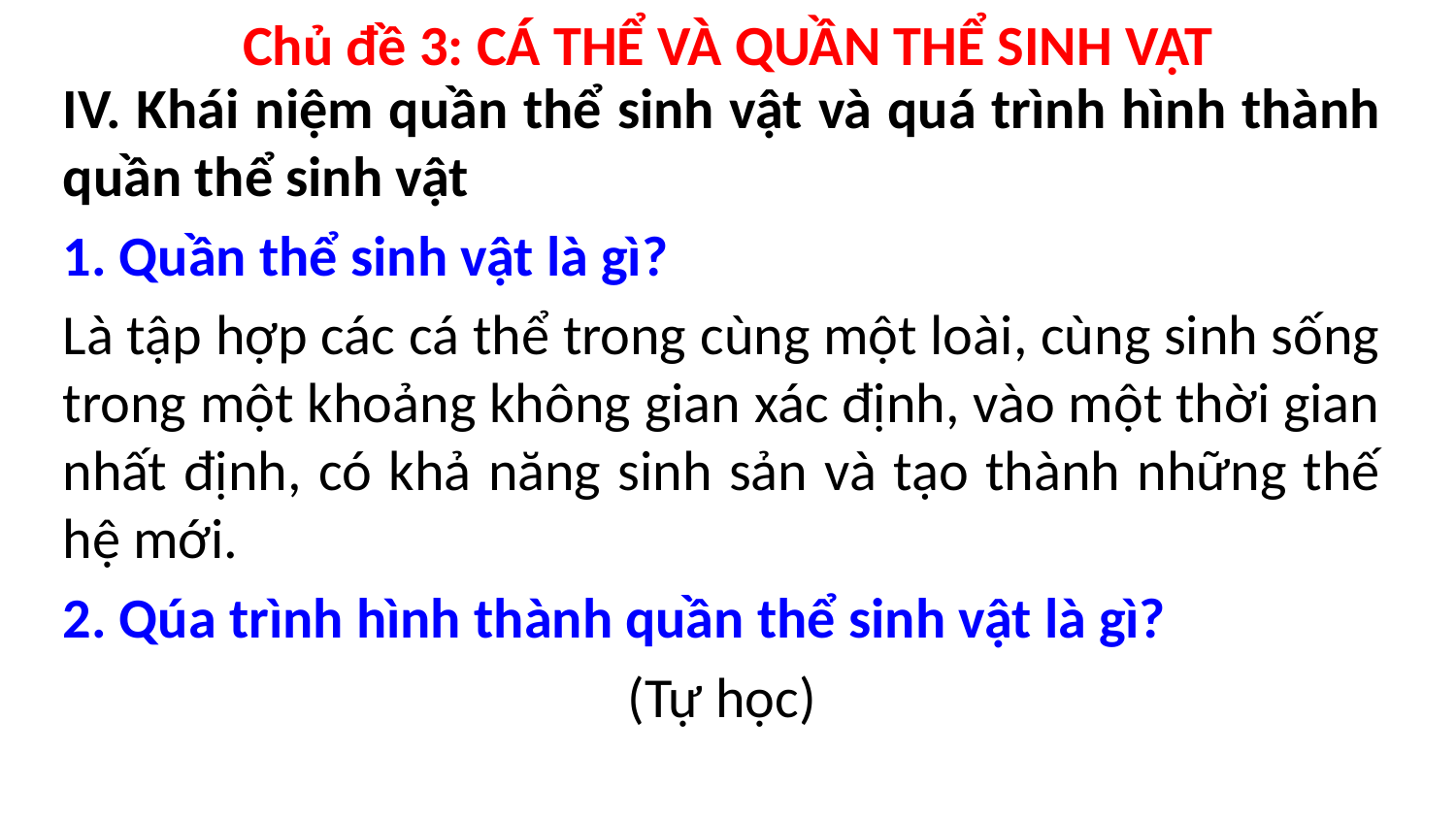

Chủ đề 3: CÁ THỂ VÀ QUẦN THỂ SINH VẬT
IV. Khái niệm quần thể sinh vật và quá trình hình thành quần thể sinh vật
1. Quần thể sinh vật là gì?
Là tập hợp các cá thể trong cùng một loài, cùng sinh sống trong một khoảng không gian xác định, vào một thời gian nhất định, có khả năng sinh sản và tạo thành những thế hệ mới.
2. Qúa trình hình thành quần thể sinh vật là gì?
(Tự học)